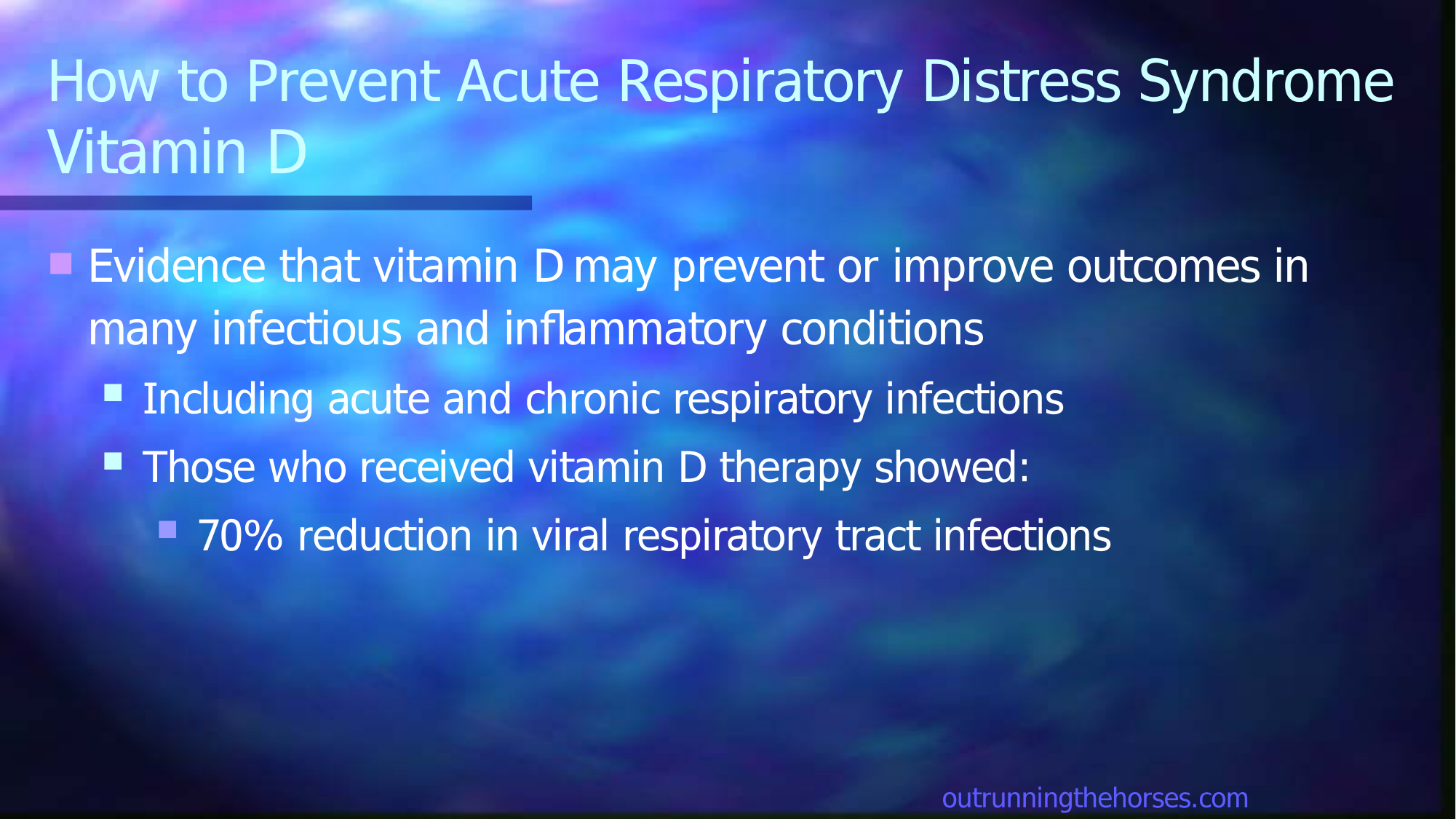

# How to Prevent Acute Respiratory Distress Syndrome Vitamin D
Evidence that vitamin D may prevent or improve outcomes in many infectious and inflammatory conditions
Including acute and chronic respiratory infections
Those who received vitamin D therapy showed:
70% reduction in viral respiratory tract infections

outrunningthehorses.com